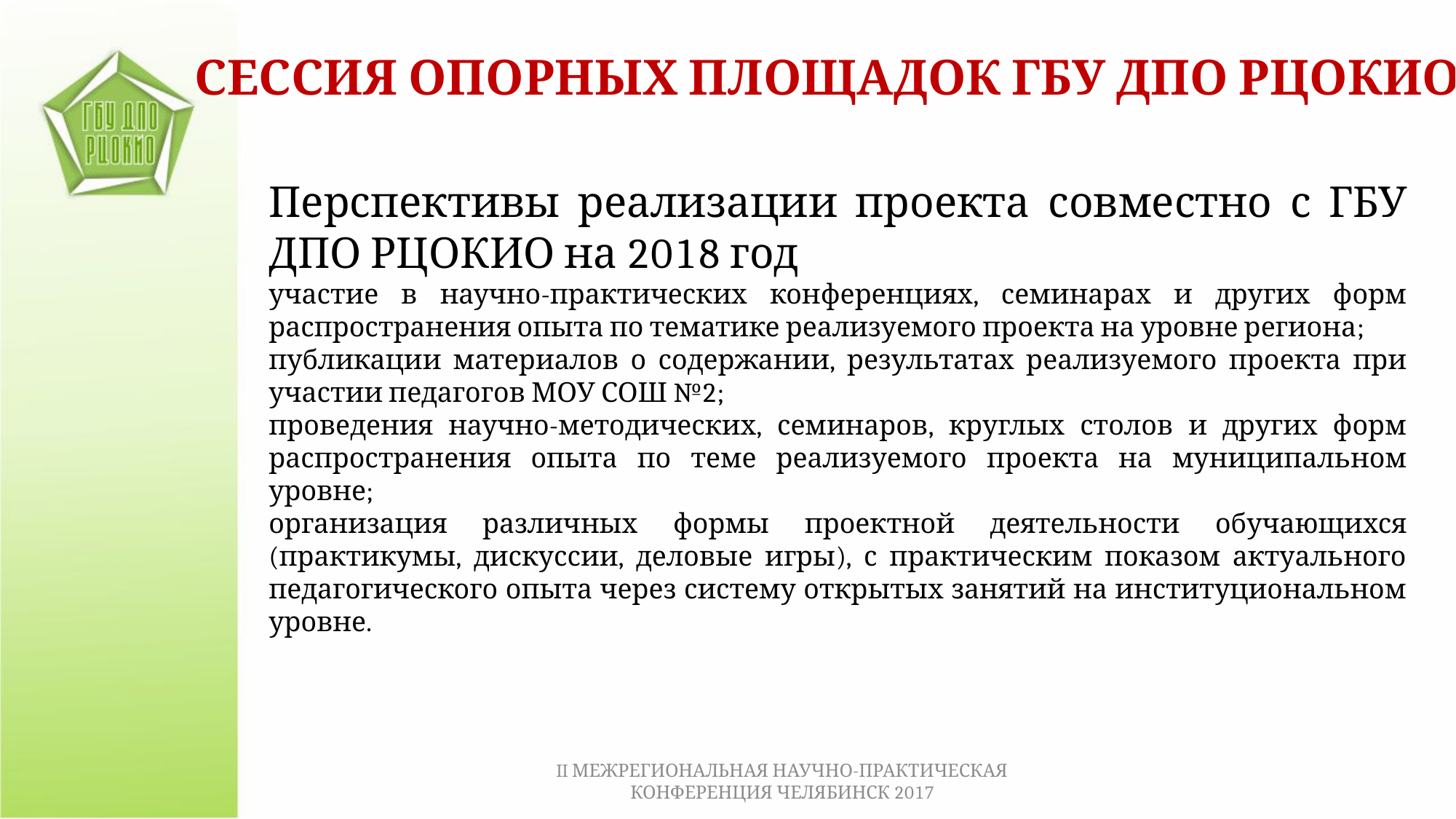

СЕССИЯ ОПОРНЫХ ПЛОЩАДОК ГБУ ДПО РЦОКИО
Перспективы реализации проекта совместно с ГБУ ДПО РЦОКИО на 2018 год
участие в научно-практических конференциях, семинарах и других форм распространения опыта по тематике реализуемого проекта на уровне региона;
публикации материалов о содержании, результатах реализуемого проекта при участии педагогов МОУ СОШ №2;
проведения научно-методических, семинаров, круглых столов и других форм распространения опыта по теме реализуемого проекта на муниципальном уровне;
организация различных формы проектной деятельности обучающихся (практикумы, дискуссии, деловые игры), с практическим показом актуального педагогического опыта через систему открытых занятий на институциональном уровне.
II МЕЖРЕГИОНАЛЬНАЯ НАУЧНО-ПРАКТИЧЕСКАЯ КОНФЕРЕНЦИЯ ЧЕЛЯБИНСК 2017